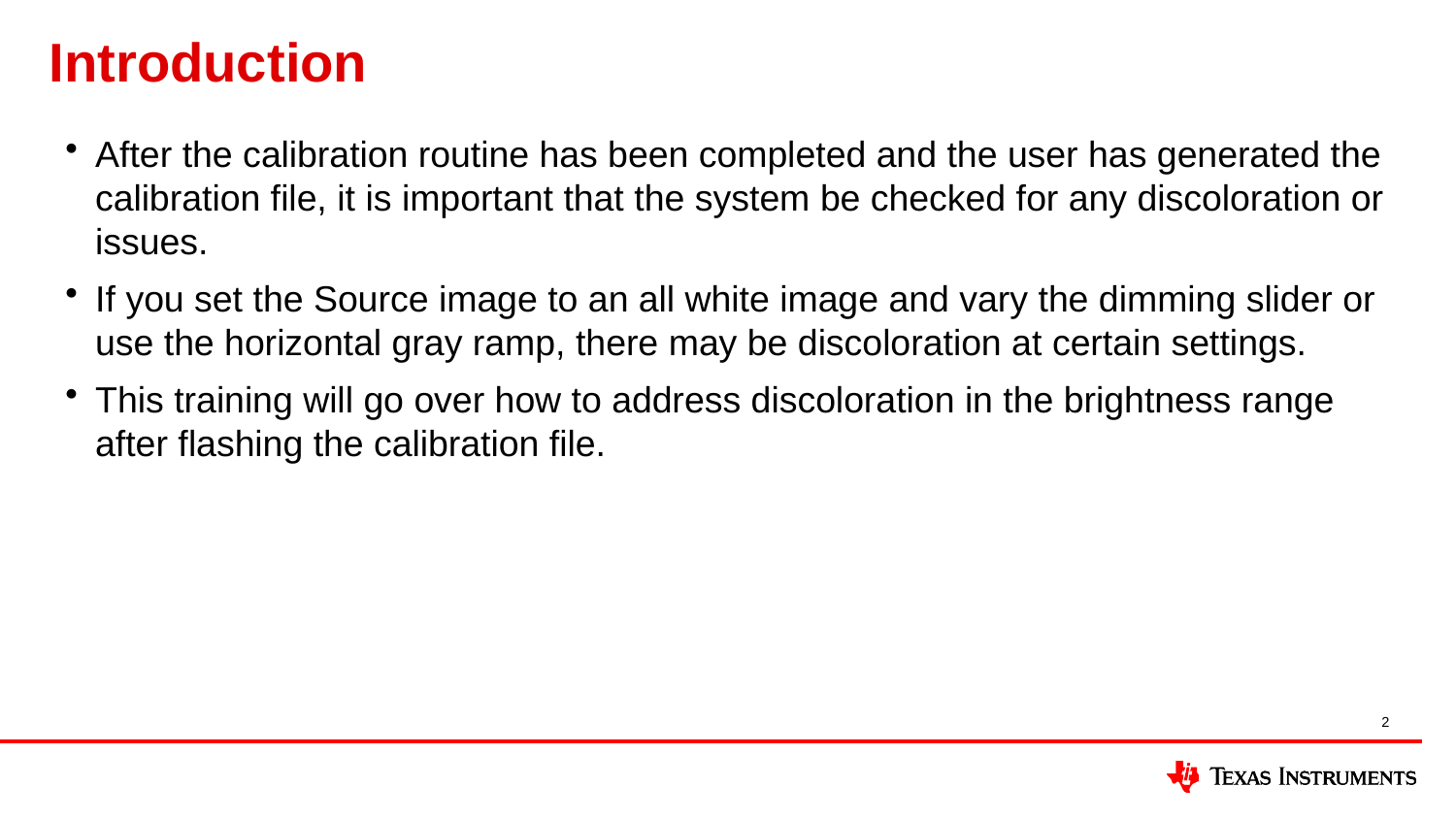

# Introduction
After the calibration routine has been completed and the user has generated the calibration file, it is important that the system be checked for any discoloration or issues.
If you set the Source image to an all white image and vary the dimming slider or use the horizontal gray ramp, there may be discoloration at certain settings.
This training will go over how to address discoloration in the brightness range after flashing the calibration file.
2